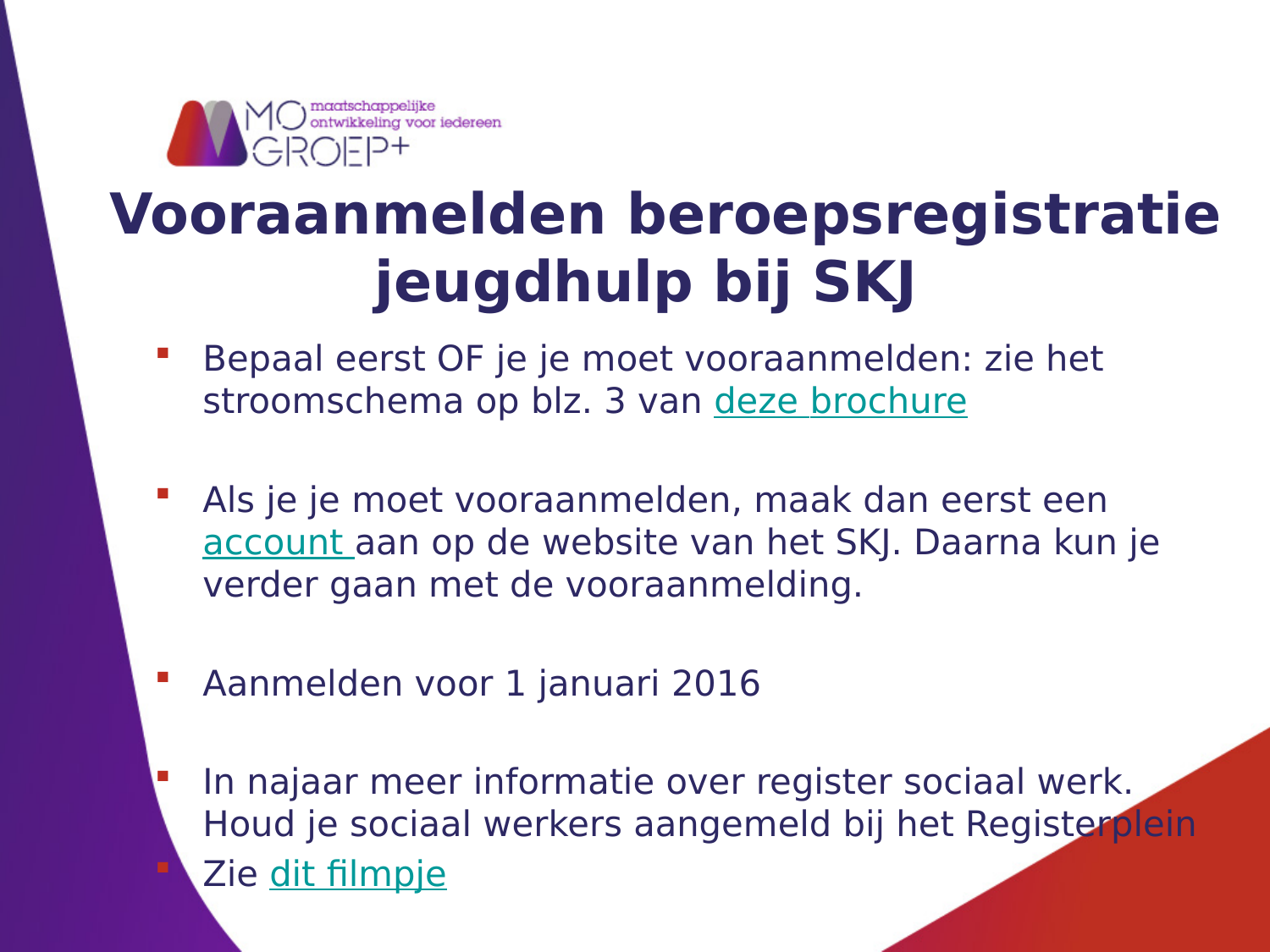

# Vooraanmelden beroepsregistratie jeugdhulp bij SKJ
Bepaal eerst OF je je moet vooraanmelden: zie het stroomschema op blz. 3 van deze brochure

Als je je moet vooraanmelden, maak dan eerst een account aan op de website van het SKJ. Daarna kun je verder gaan met de vooraanmelding.

Aanmelden voor 1 januari 2016

In najaar meer informatie over register sociaal werk. Houd je sociaal werkers aangemeld bij het Registerplein
Zie dit filmpje